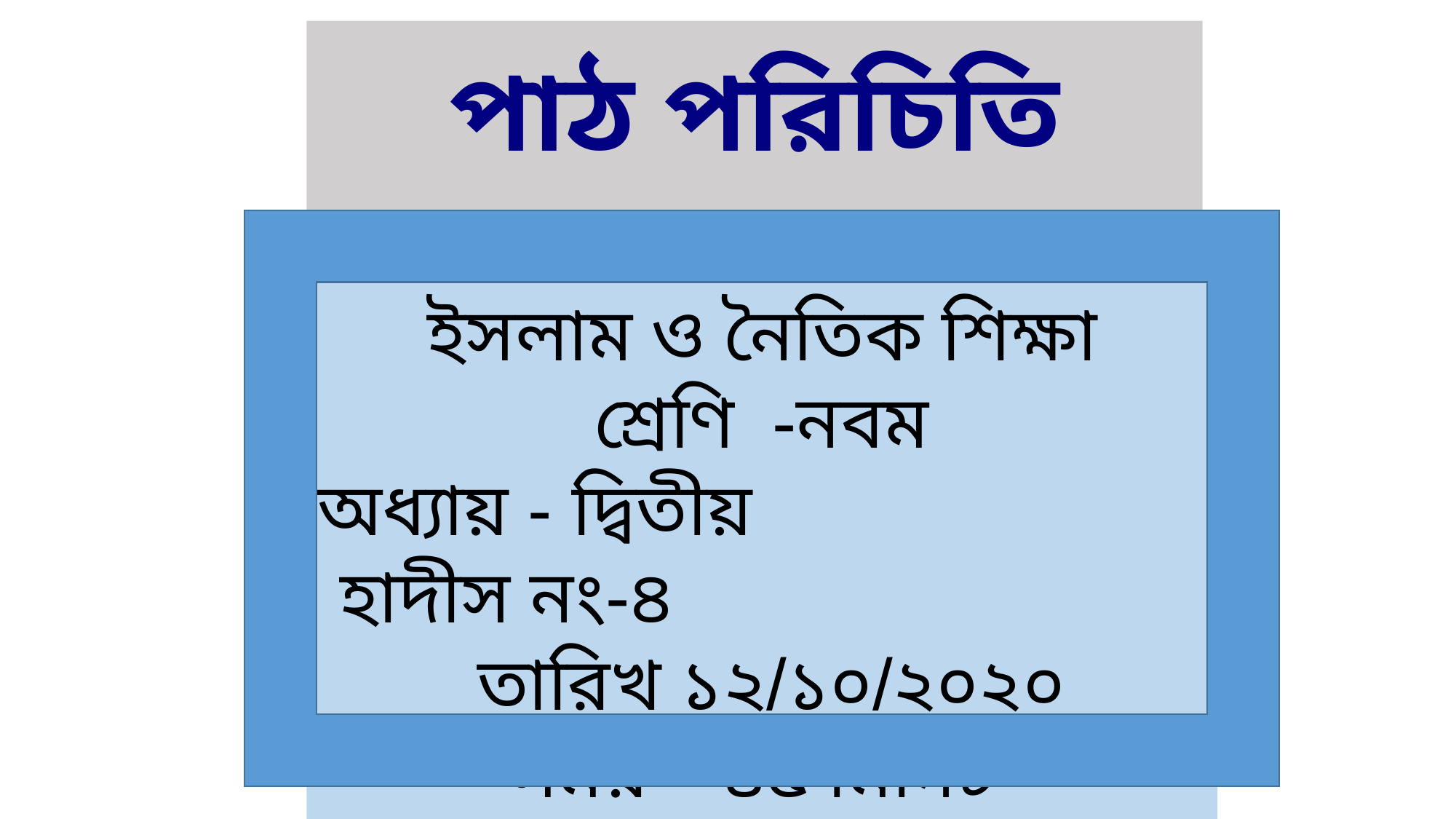

পাঠ পরিচিতি

ইসলাম ও নৈতিক শিক্ষা
শ্রেণি  -নবম
অধ্যায় - দ্বিতীয়                          হাদীস নং-৪                              তারিখ ১২/১০/২০২০
সময় – ৪৫ মিনিট